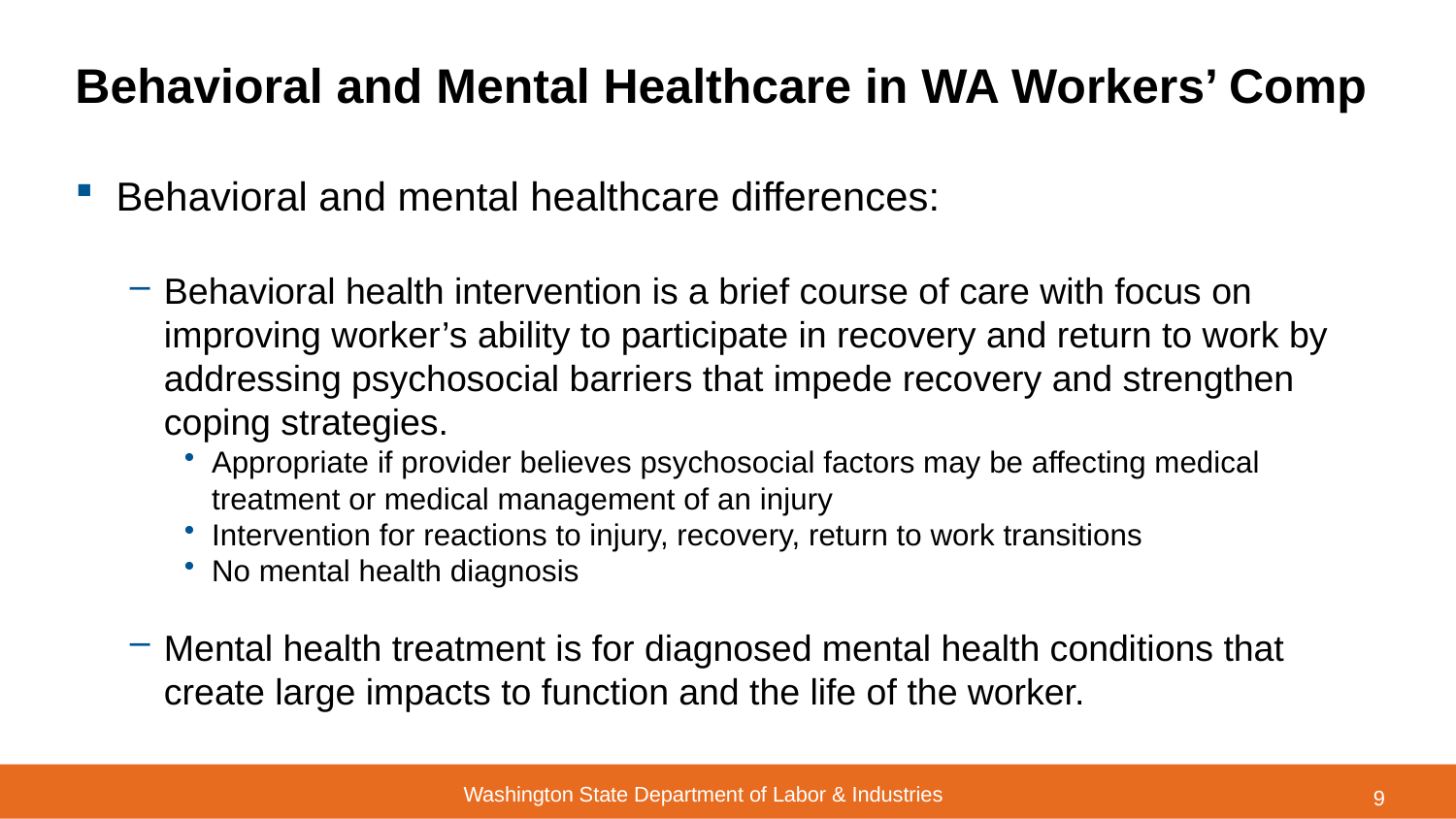

# Behavioral and Mental Healthcare in WA Workers’ Comp
Behavioral and mental healthcare differences:

Behavioral health intervention is a brief course of care with focus on improving worker’s ability to participate in recovery and return to work by addressing psychosocial barriers that impede recovery and strengthen coping strategies.
Appropriate if provider believes psychosocial factors may be affecting medical treatment or medical management of an injury
Intervention for reactions to injury, recovery, return to work transitions
No mental health diagnosis

Mental health treatment is for diagnosed mental health conditions that create large impacts to function and the life of the worker.